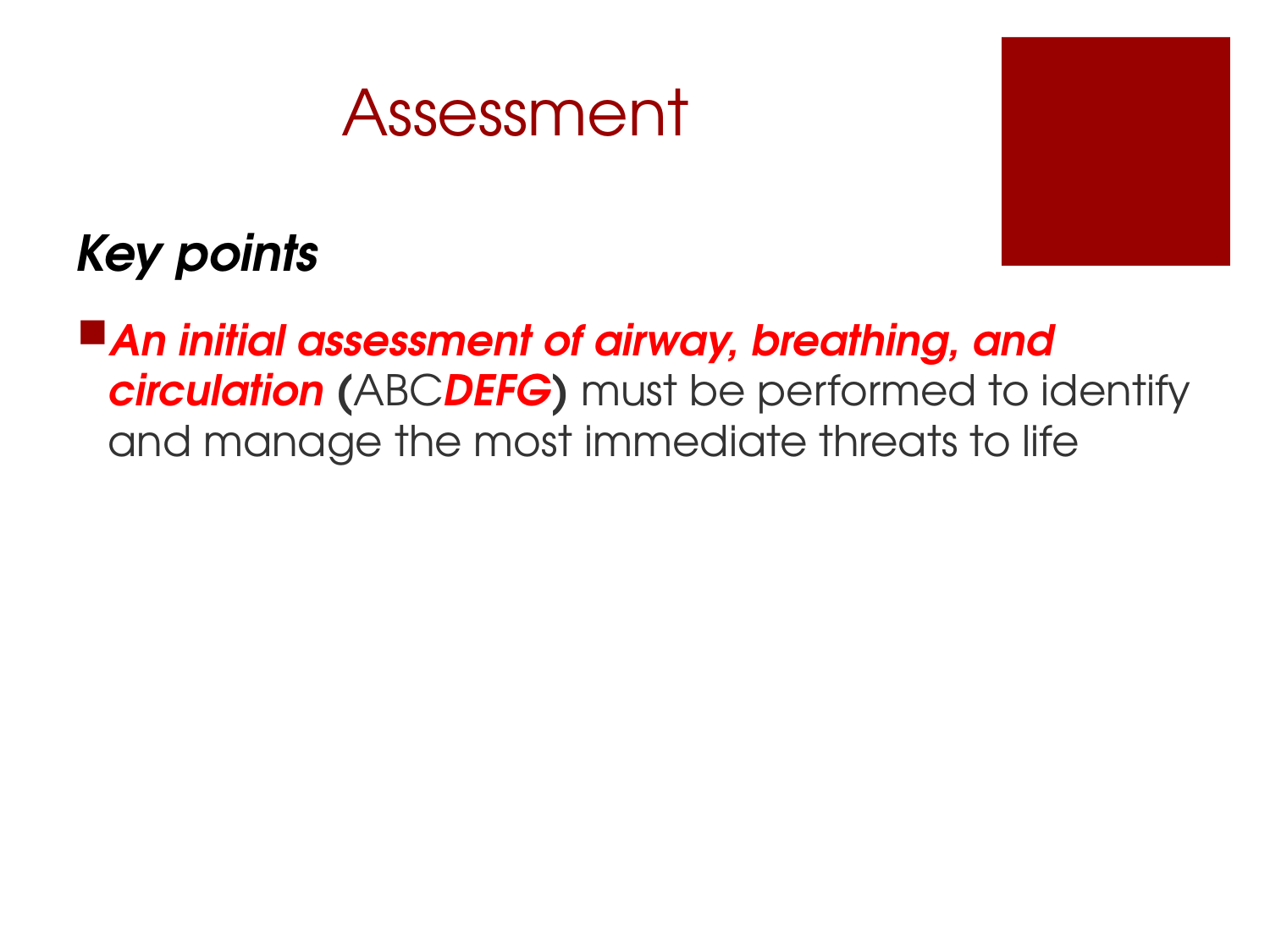

# Assessment
Key points
An initial assessment of airway, breathing, and circulation (ABCDEFG) must be performed to identify and manage the most immediate threats to life